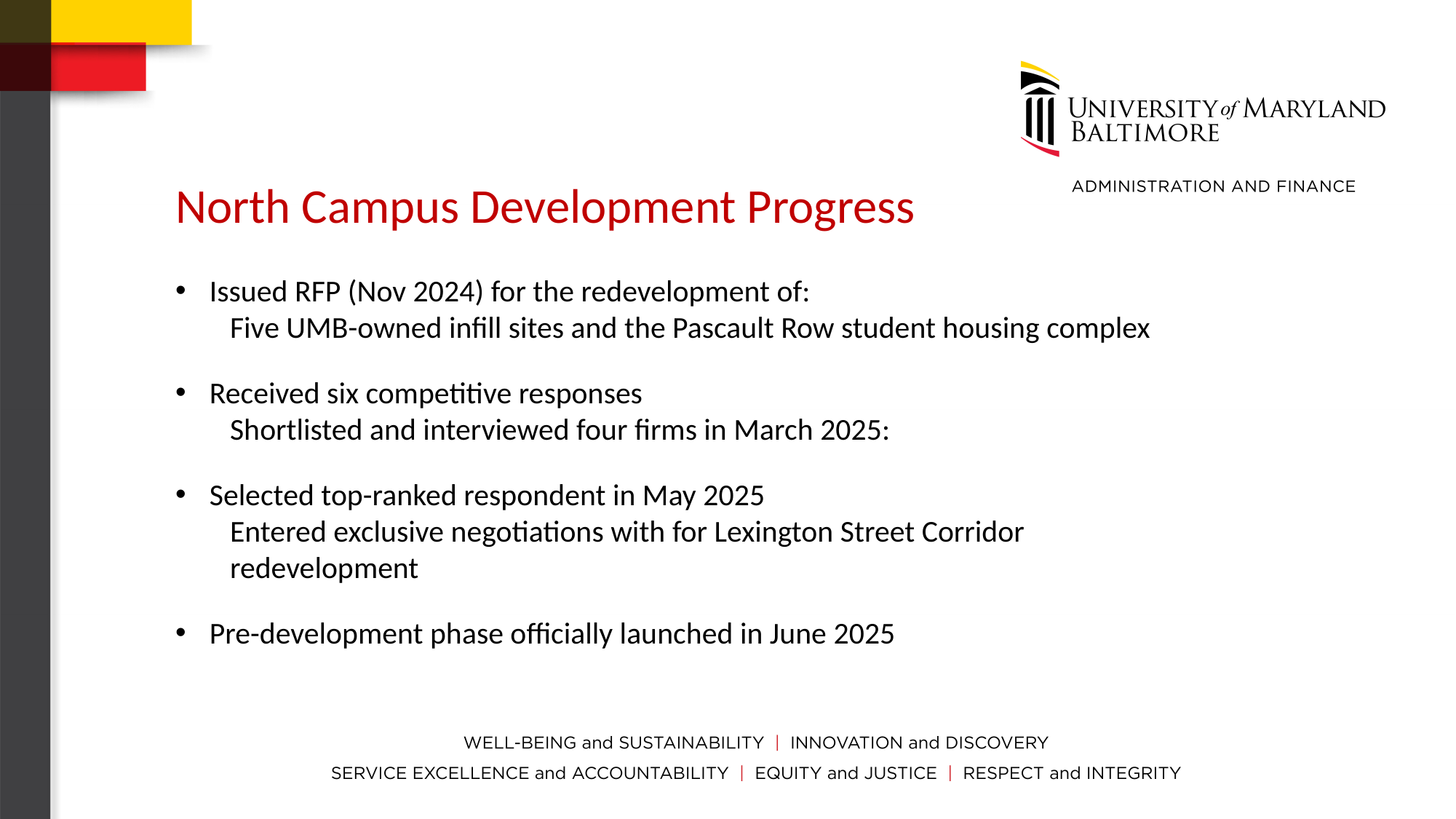

North Campus Development Progress

Issued RFP (Nov 2024) for the redevelopment of:
Five UMB-owned infill sites and the Pascault Row student housing complex

Received six competitive responses
Shortlisted and interviewed four firms in March 2025:

Selected top-ranked respondent in May 2025
Entered exclusive negotiations with for Lexington Street Corridor redevelopment

Pre-development phase officially launched in June 2025